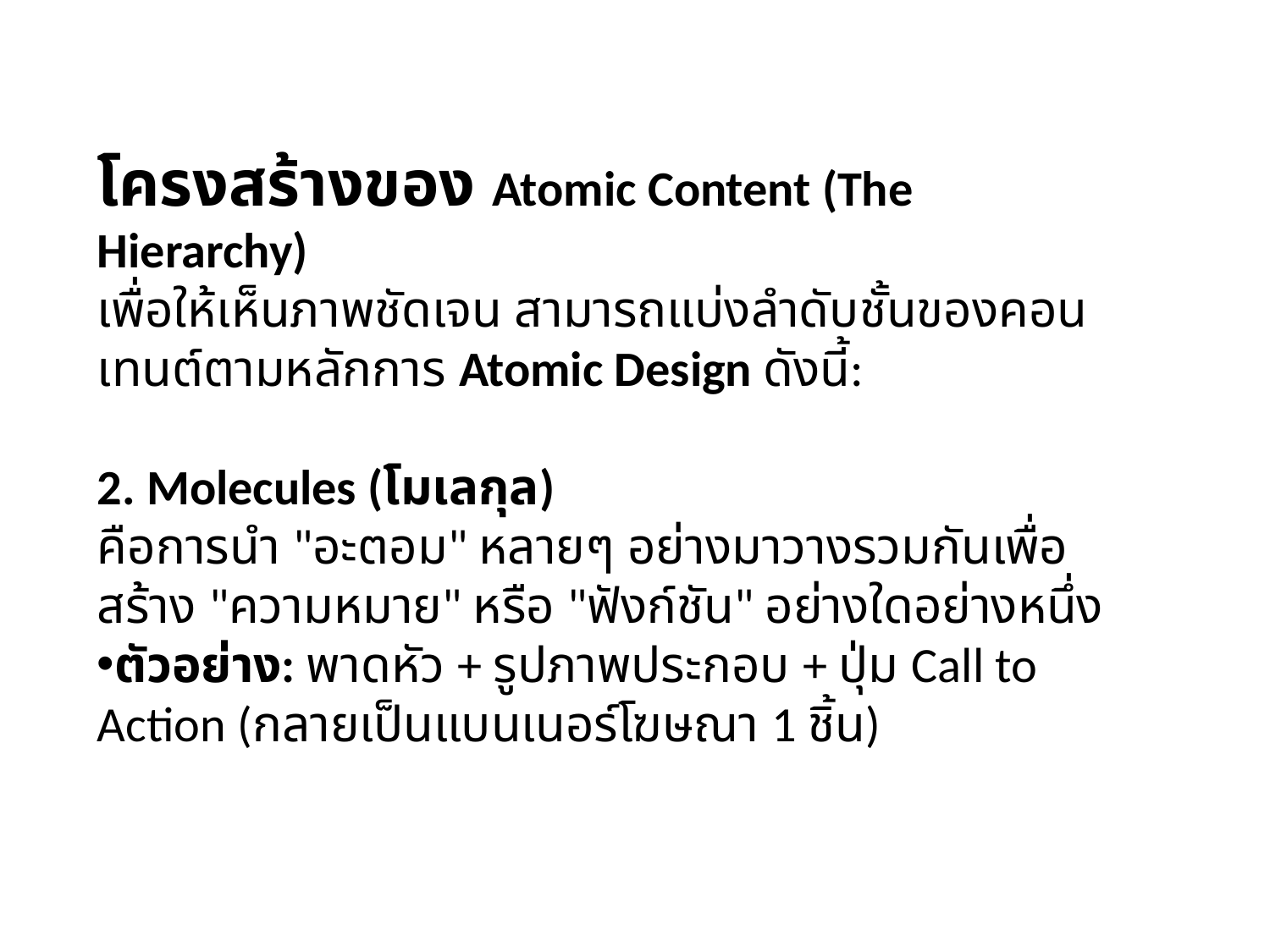

โครงสร้างของ Atomic Content (The Hierarchy)
เพื่อให้เห็นภาพชัดเจน สามารถแบ่งลำดับชั้นของคอนเทนต์ตามหลักการ Atomic Design ดังนี้:

2. Molecules (โมเลกุล)
คือการนำ "อะตอม" หลายๆ อย่างมาวางรวมกันเพื่อสร้าง "ความหมาย" หรือ "ฟังก์ชัน" อย่างใดอย่างหนึ่ง
ตัวอย่าง: พาดหัว + รูปภาพประกอบ + ปุ่ม Call to Action (กลายเป็นแบนเนอร์โฆษณา 1 ชิ้น)